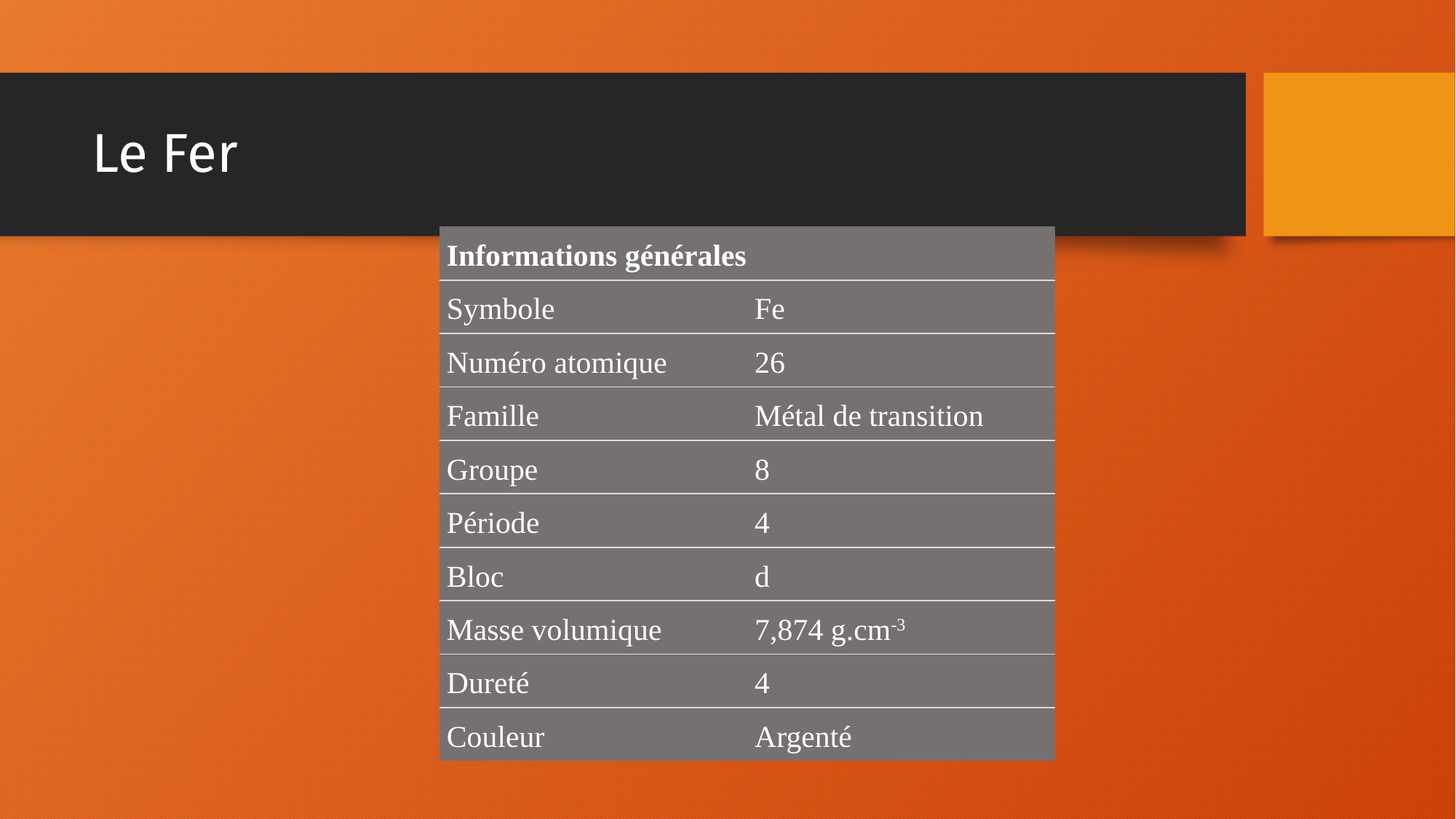

# Le Fer
| Informations générales |  |
| --- | --- |
| Symbole | Fe |
| Numéro atomique | 26 |
| Famille | Métal de transition |
| Groupe | 8 |
| Période | 4 |
| Bloc | d |
| Masse volumique | 7,874 g.cm-3 |
| Dureté | 4 |
| Couleur | Argenté |